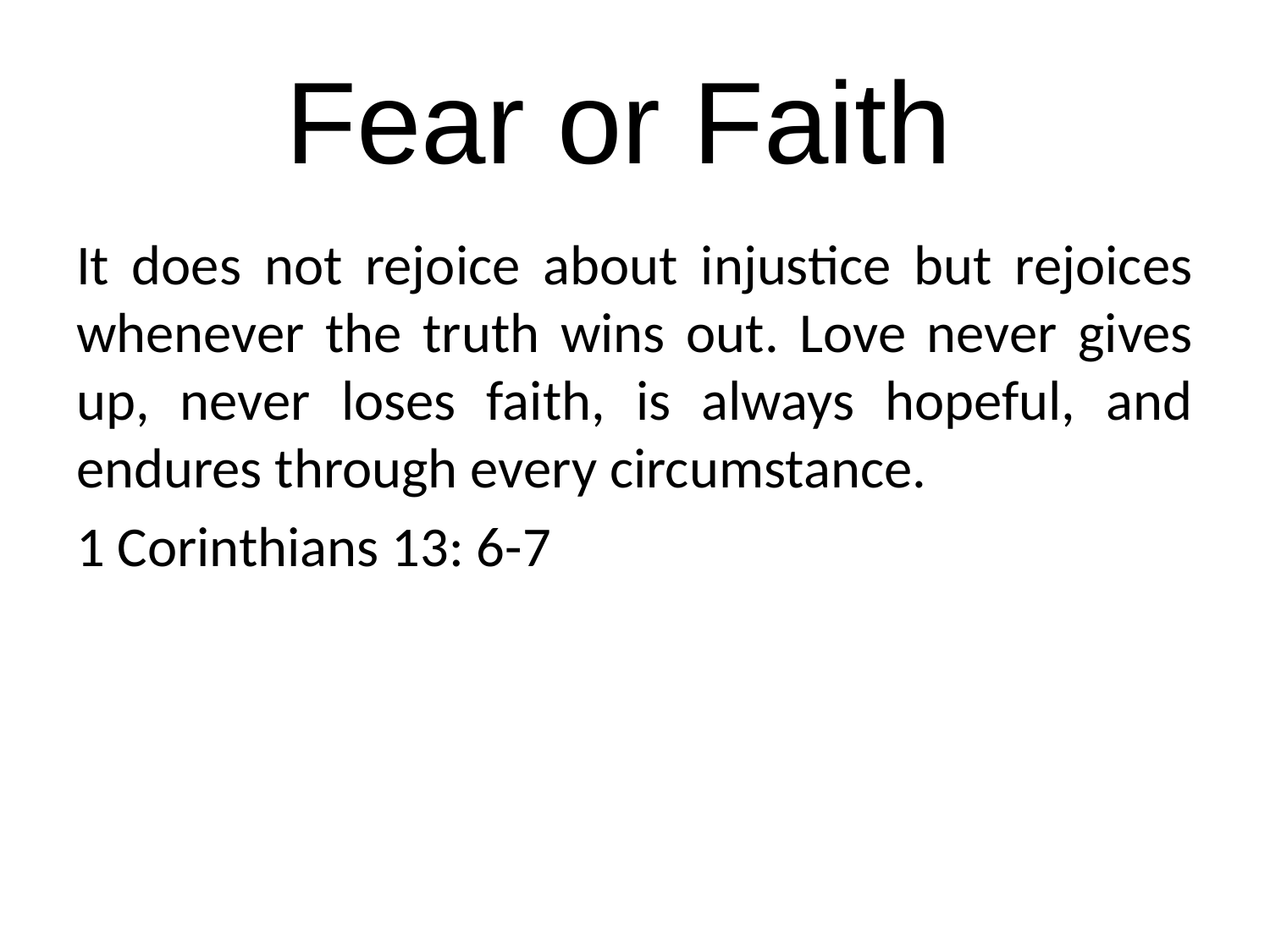

# Fear or Faith
It does not rejoice about injustice but rejoices whenever the truth wins out. Love never gives up, never loses faith, is always hopeful, and endures through every circumstance.
1 Corinthians 13: 6-7